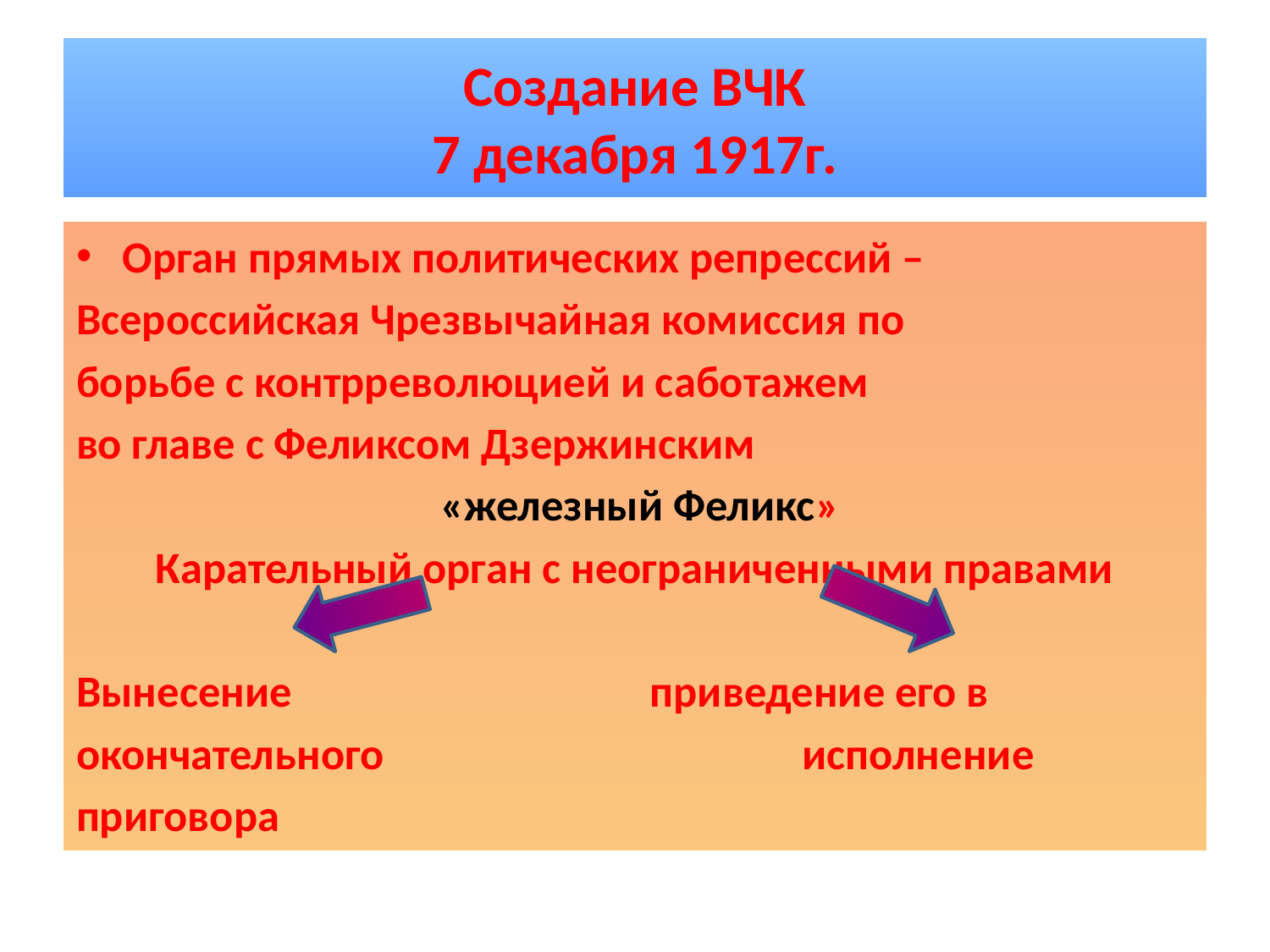

# Создание ВЧК 7 декабря 1917г.
Орган прямых политических репрессий –
Всероссийская Чрезвычайная комиссия по
борьбе с контрреволюцией и саботажем
во главе с Феликсом Дзержинским
 «железный Феликс»
Карательный орган с неограниченными правами

Вынесение                                    приведение его в
окончательного                                          исполнение
приговора